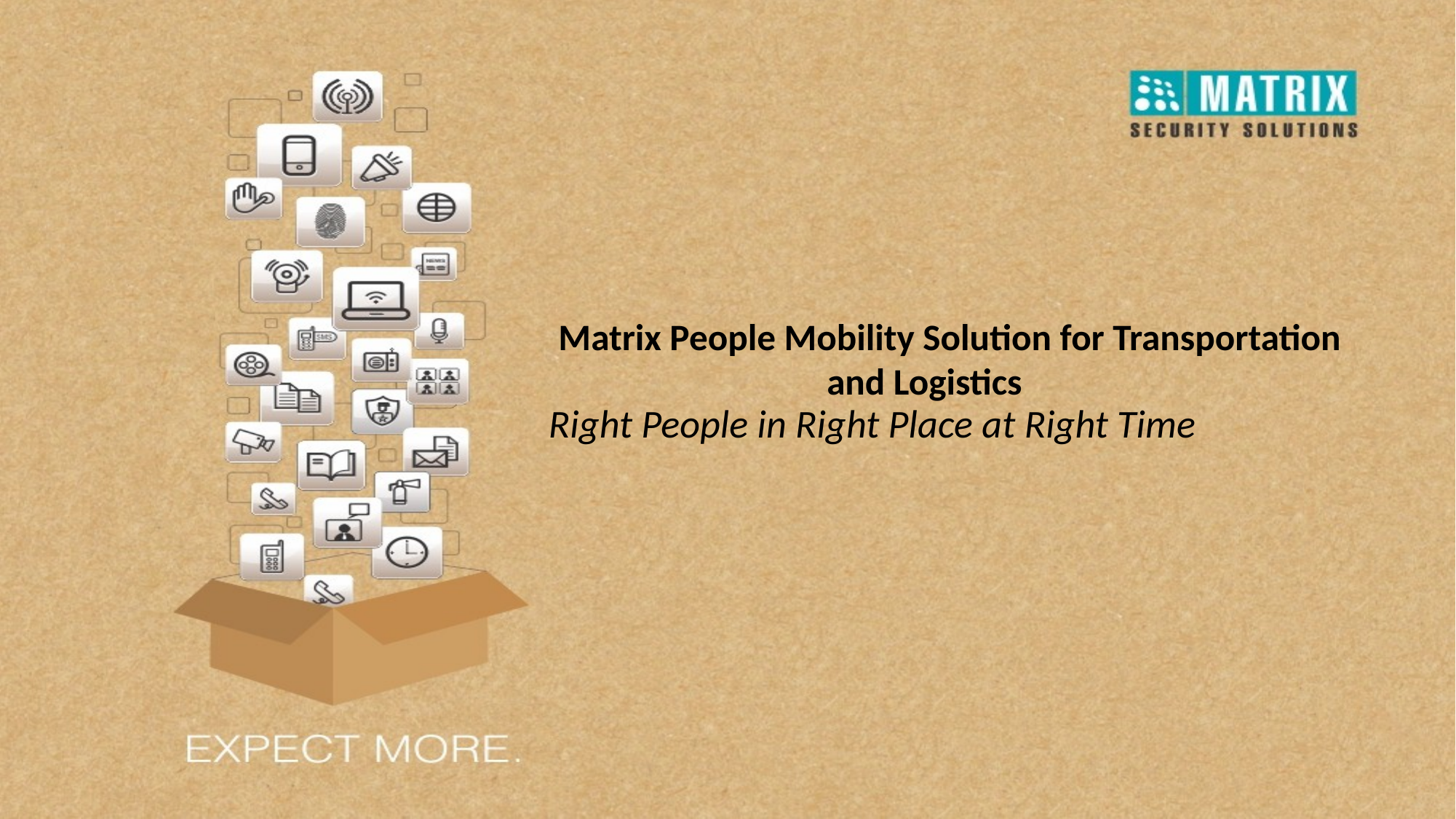

# Matrix People Mobility Solution for Transportation and Logistics
Right People in Right Place at Right Time